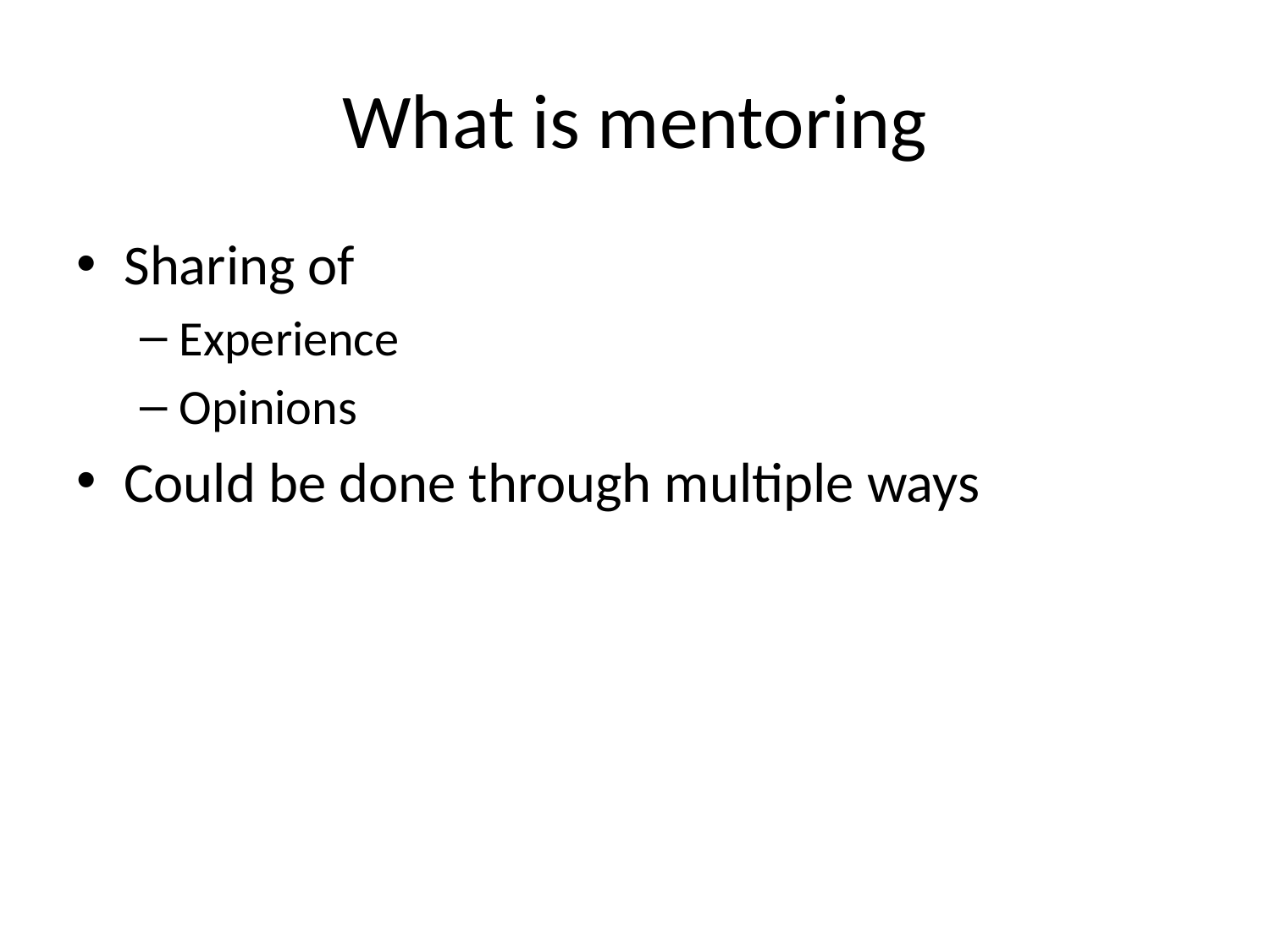

# What is mentoring
Sharing of
Experience
Opinions
Could be done through multiple ways